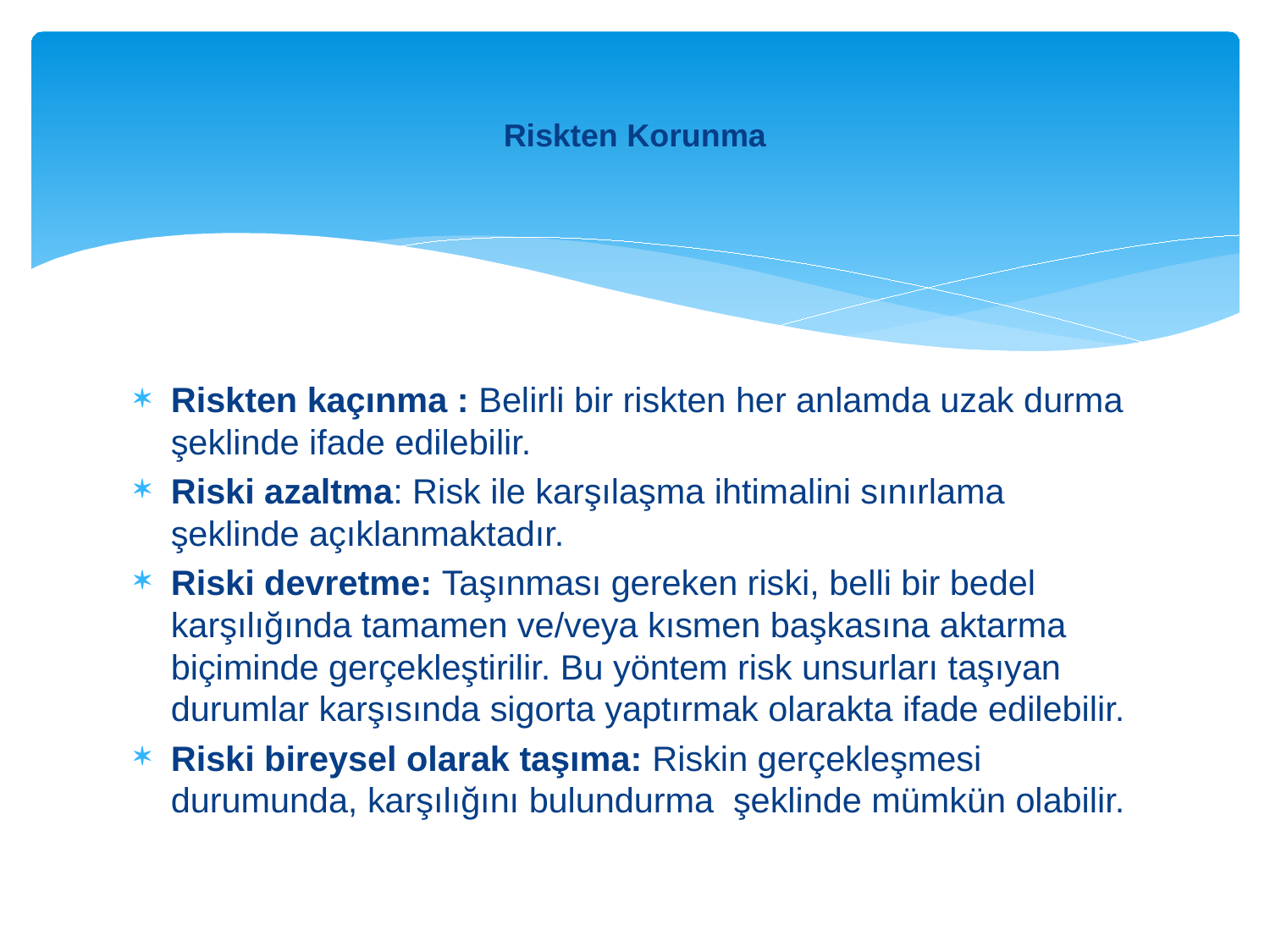

# Riskten Korunma
Riskten kaçınma : Belirli bir riskten her anlamda uzak durma şeklinde ifade edilebilir.
Riski azaltma: Risk ile karşılaşma ihtimalini sınırlama şeklinde açıklanmaktadır.
Riski devretme: Taşınması gereken riski, belli bir bedel karşılığında tamamen ve/veya kısmen başkasına aktarma biçiminde gerçekleştirilir. Bu yöntem risk unsurları taşıyan durumlar karşısında sigorta yaptırmak olarakta ifade edilebilir.
Riski bireysel olarak taşıma: Riskin gerçekleşmesi durumunda, karşılığını bulundurma  şeklinde mümkün olabilir.